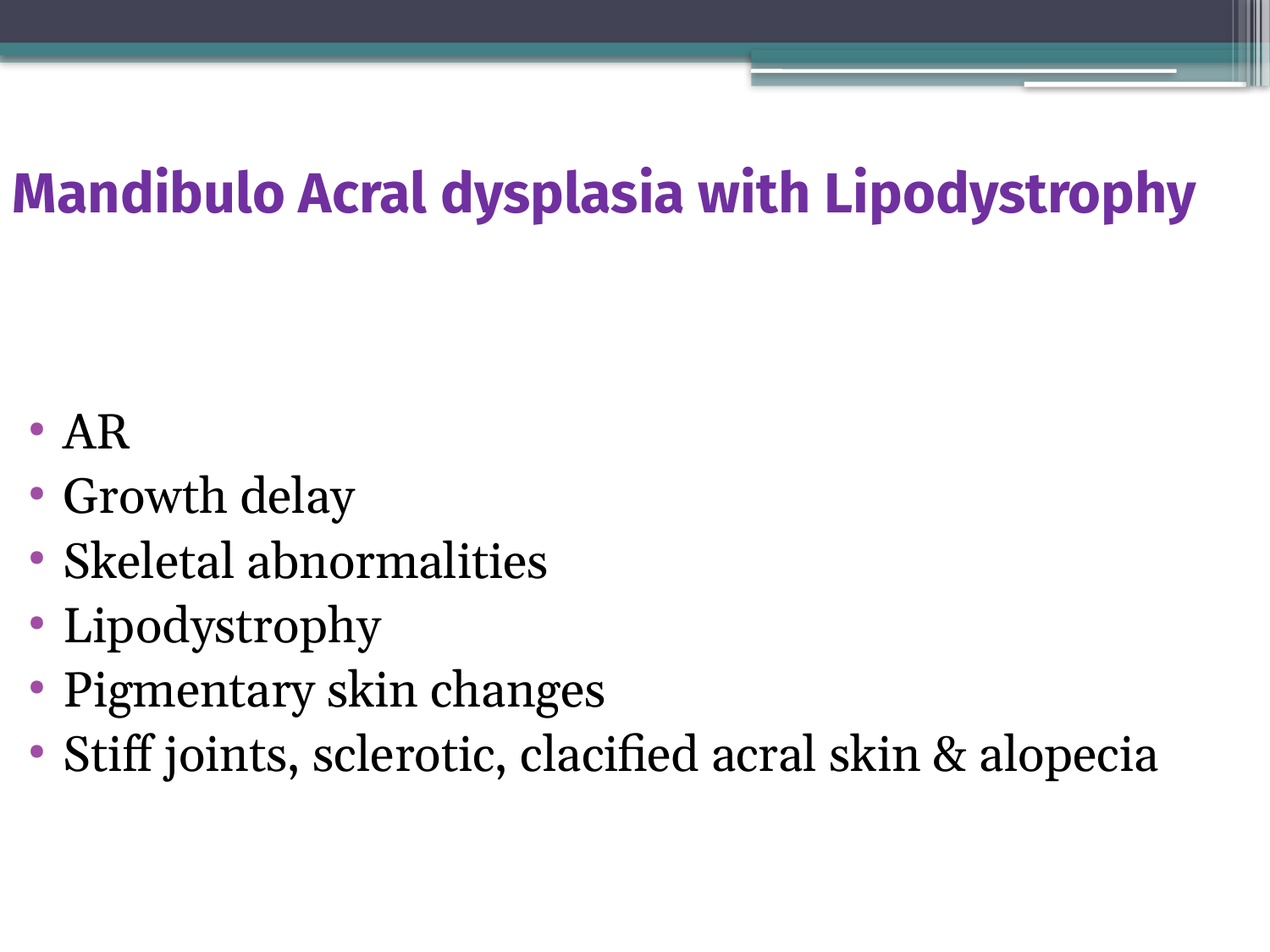

# Mandibulo Acral dysplasia with Lipodystrophy

AR
Growth delay
Skeletal abnormalities
Lipodystrophy
Pigmentary skin changes
Stiff joints, sclerotic, clacified acral skin & alopecia